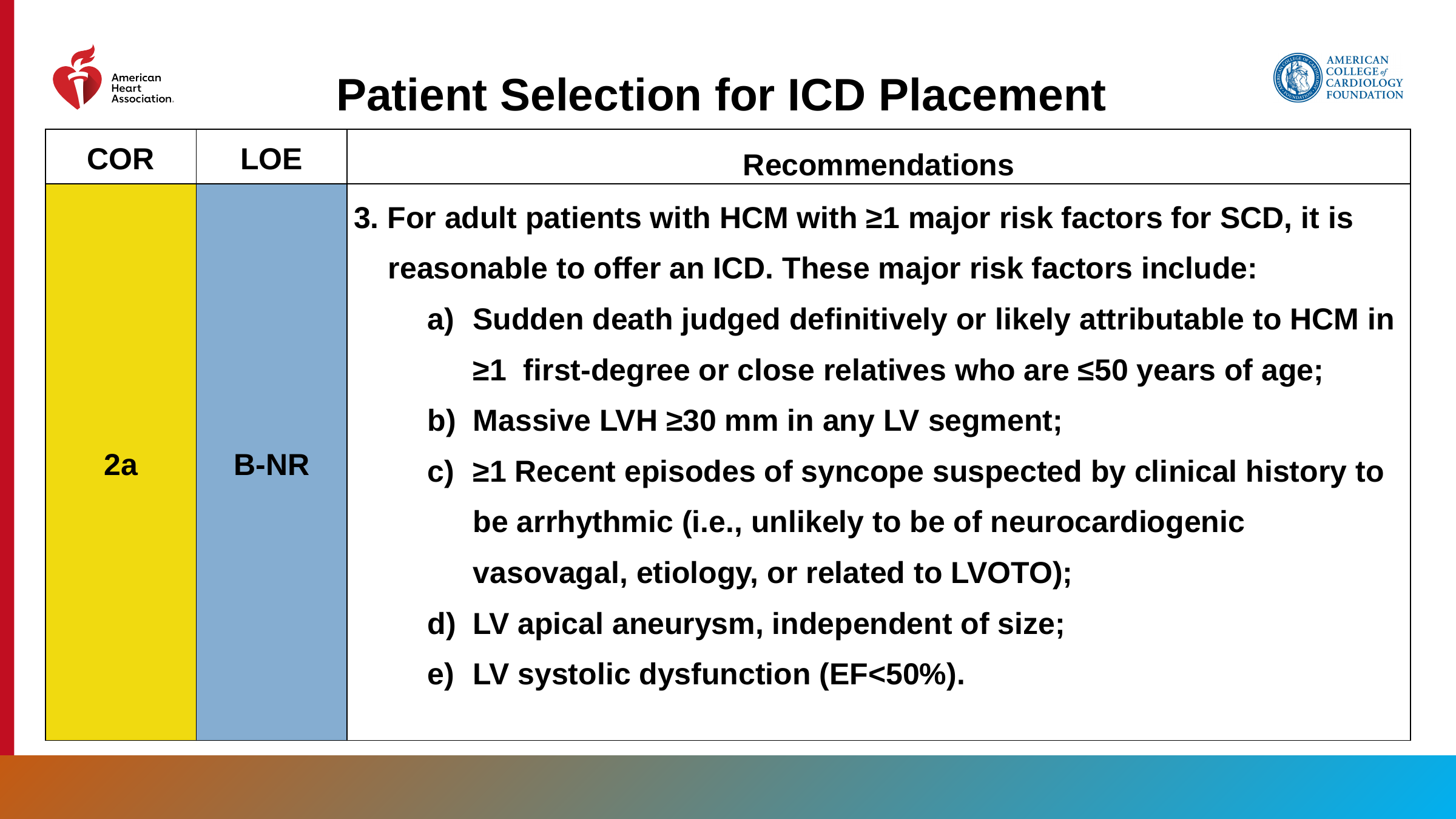

Patient Selection for ICD Placement
| COR | LOE | Recommendations |
| --- | --- | --- |
| 2a | B-NR | 3. For adult patients with HCM with ≥1 major risk factors for SCD, it is reasonable to offer an ICD. These major risk factors include: Sudden death judged definitively or likely attributable to HCM in ≥1 first-degree or close relatives who are ≤50 years of age; Massive LVH ≥30 mm in any LV segment; ≥1 Recent episodes of syncope suspected by clinical history to be arrhythmic (i.e., unlikely to be of neurocardiogenic vasovagal, etiology, or related to LVOTO); LV apical aneurysm, independent of size; LV systolic dysfunction (EF<50%). |
54